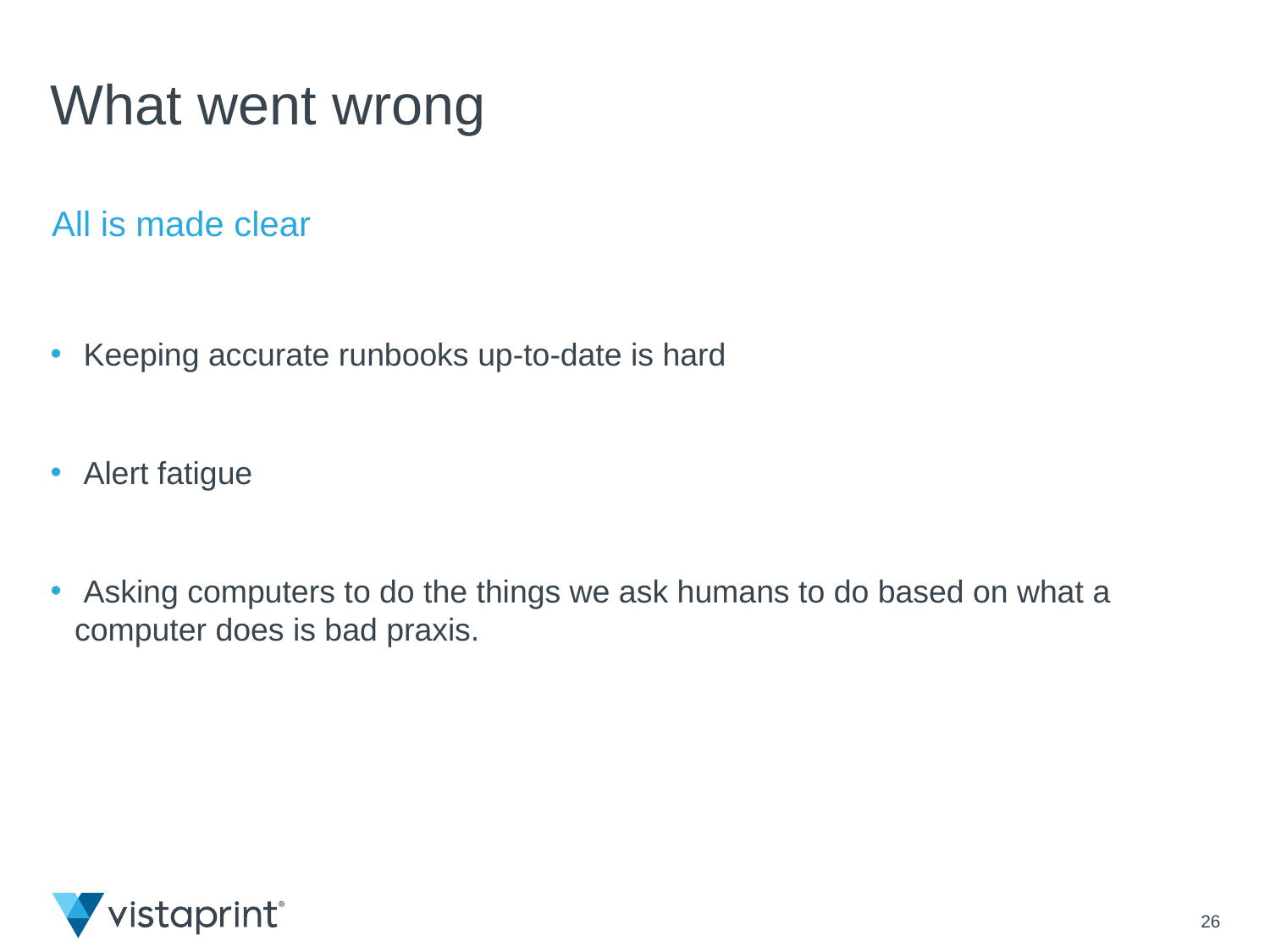

# What went wrong

All is made clear

 Keeping accurate runbooks up-to-date is hard

 Alert fatigue

 Asking computers to do the things we ask humans to do based on what a computer does is bad praxis.

26